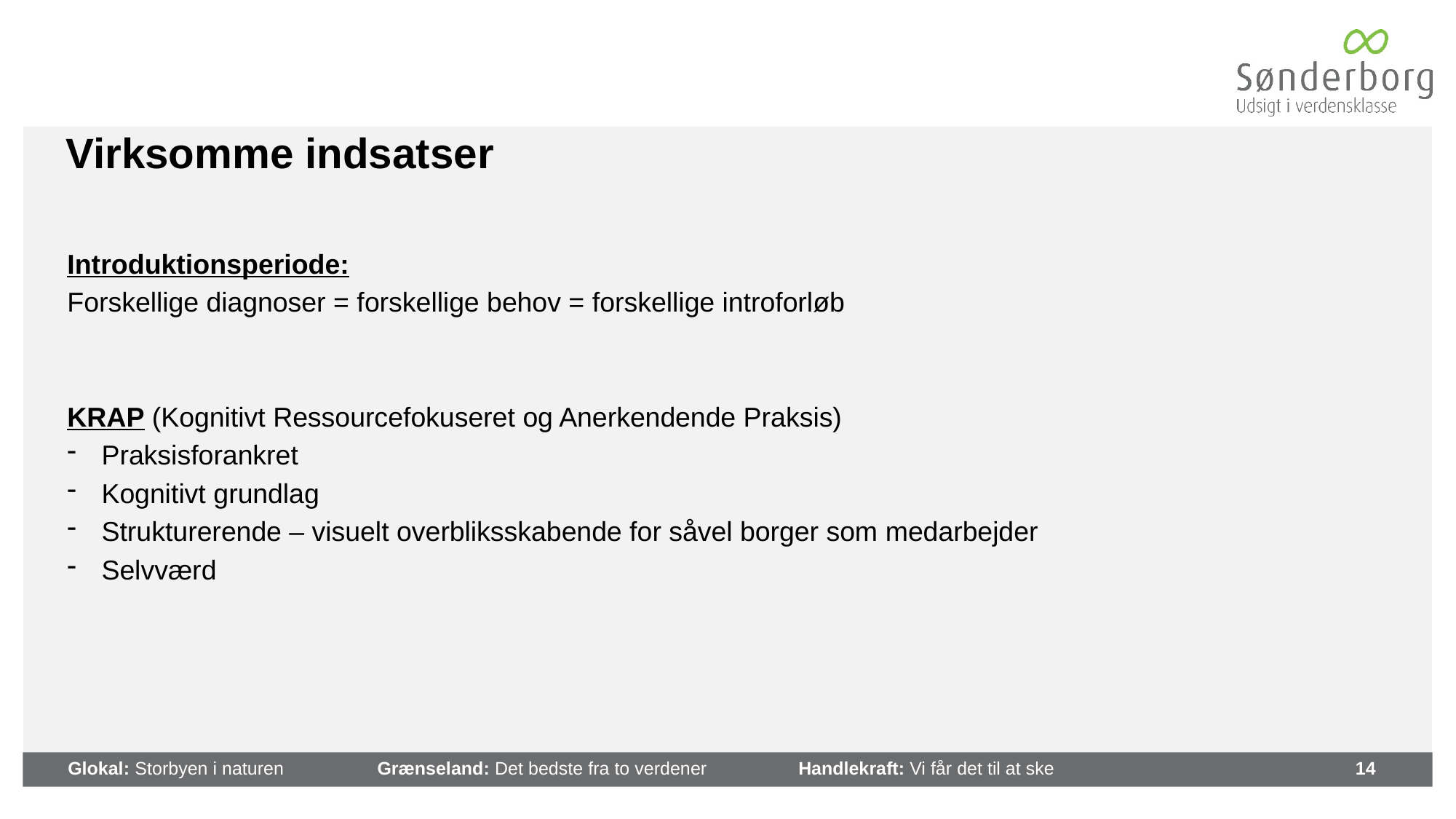

# Virksomme indsatser

Introduktionsperiode:
Forskellige diagnoser = forskellige behov = forskellige introforløb

KRAP (Kognitivt Ressourcefokuseret og Anerkendende Praksis)
Praksisforankret
Kognitivt grundlag
Strukturerende – visuelt overbliksskabende for såvel borger som medarbejder
Selvværd